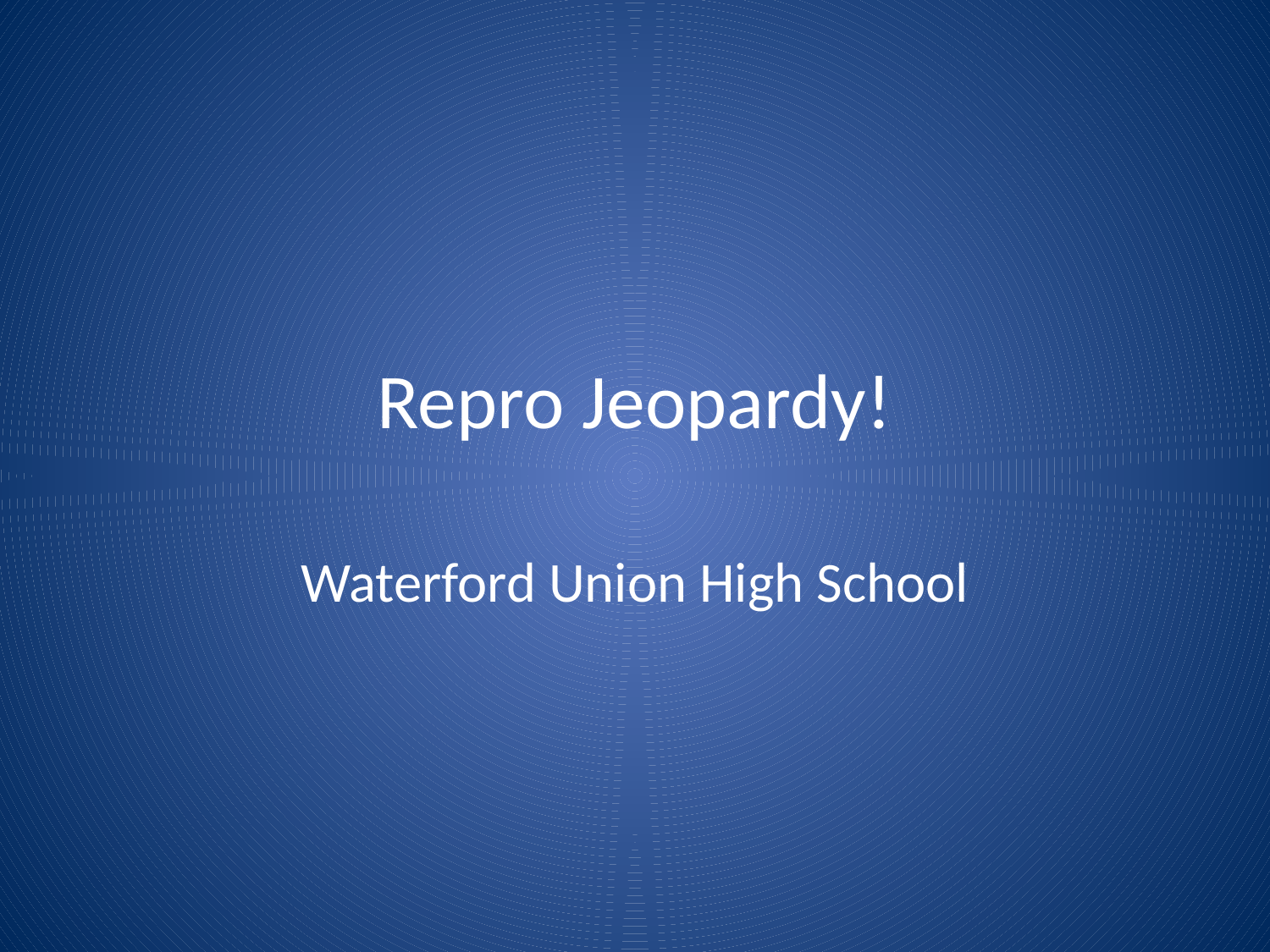

# Repro Jeopardy!
Waterford Union High School